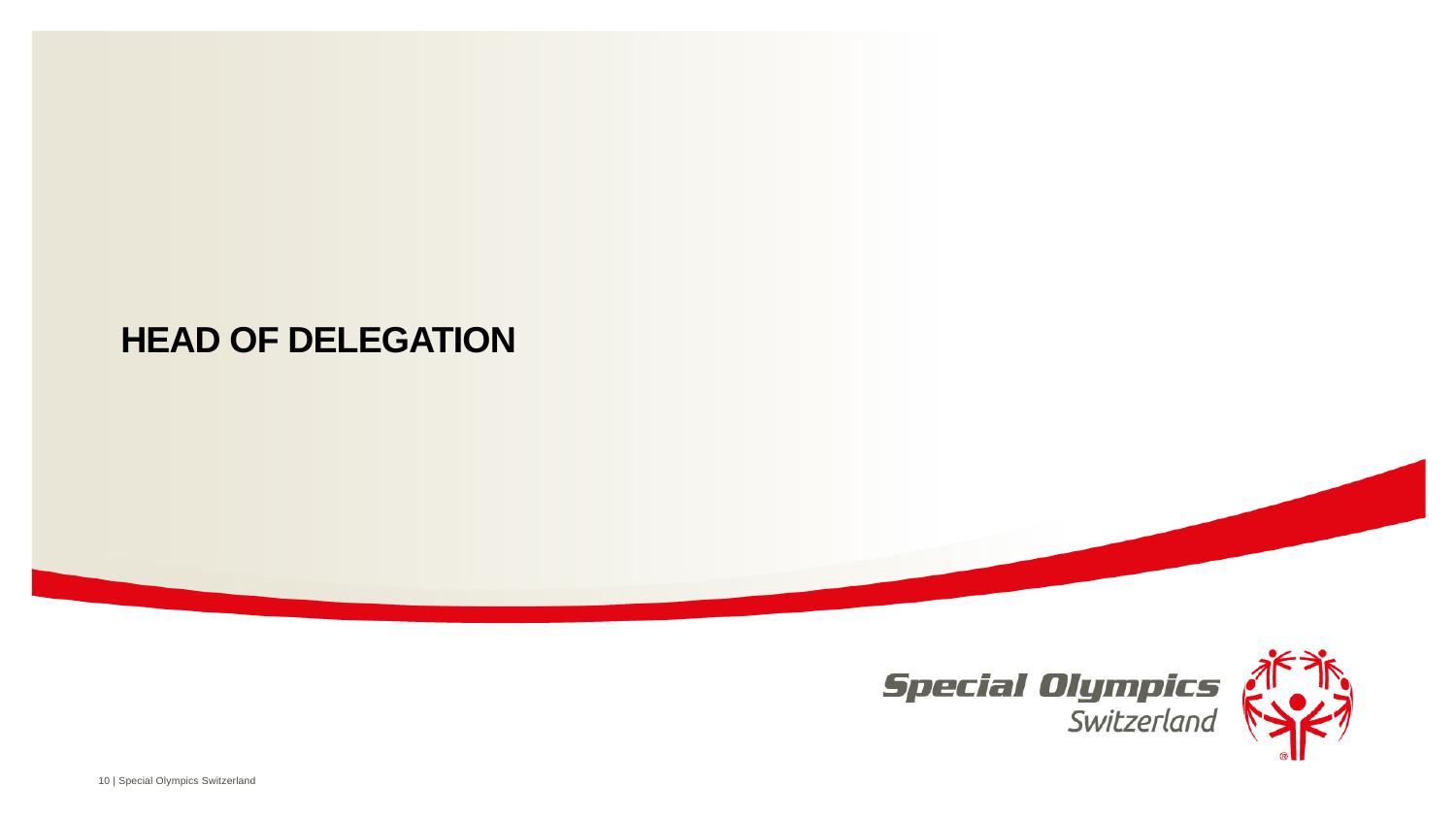

# Head of delegation
10 | Special Olympics Switzerland